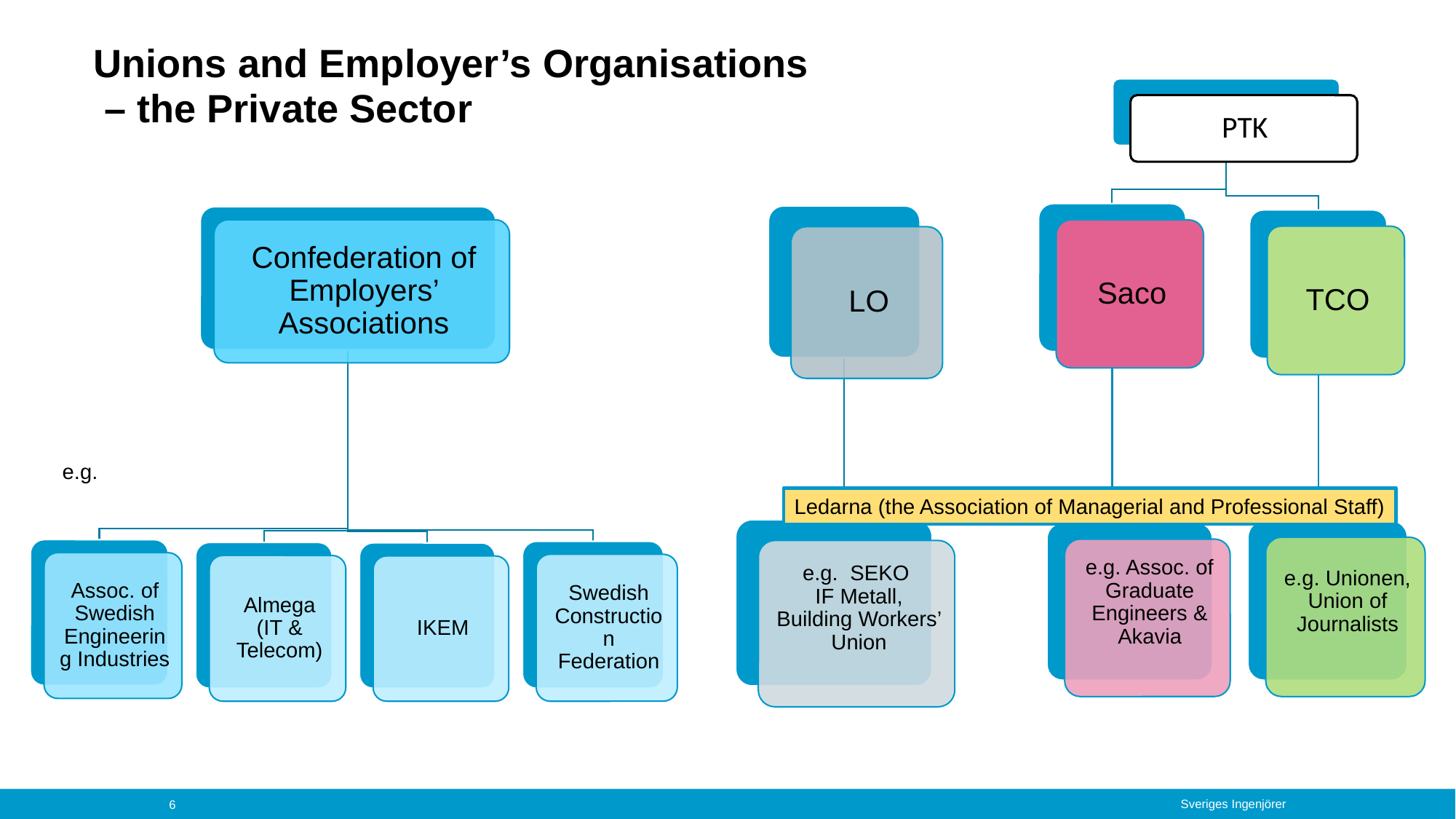

Unions and Employer’s Organisations
 – the Private Sector
PTK
Saco
e.g. Assoc. of Graduate Engineers & Akavia

TCO
e.g. Unionen, Union of
Journalists

LO
e.g.  SEKO
IF Metall, Building Workers’ Union

Ledarna (the Association of Managerial and Professional Staff)
Confederation of
Employers’ Associations
Assoc. of Swedish Engineering Industries
 Almega
(IT & Telecom)
IKEM
Swedish Construction Federation
e.g.